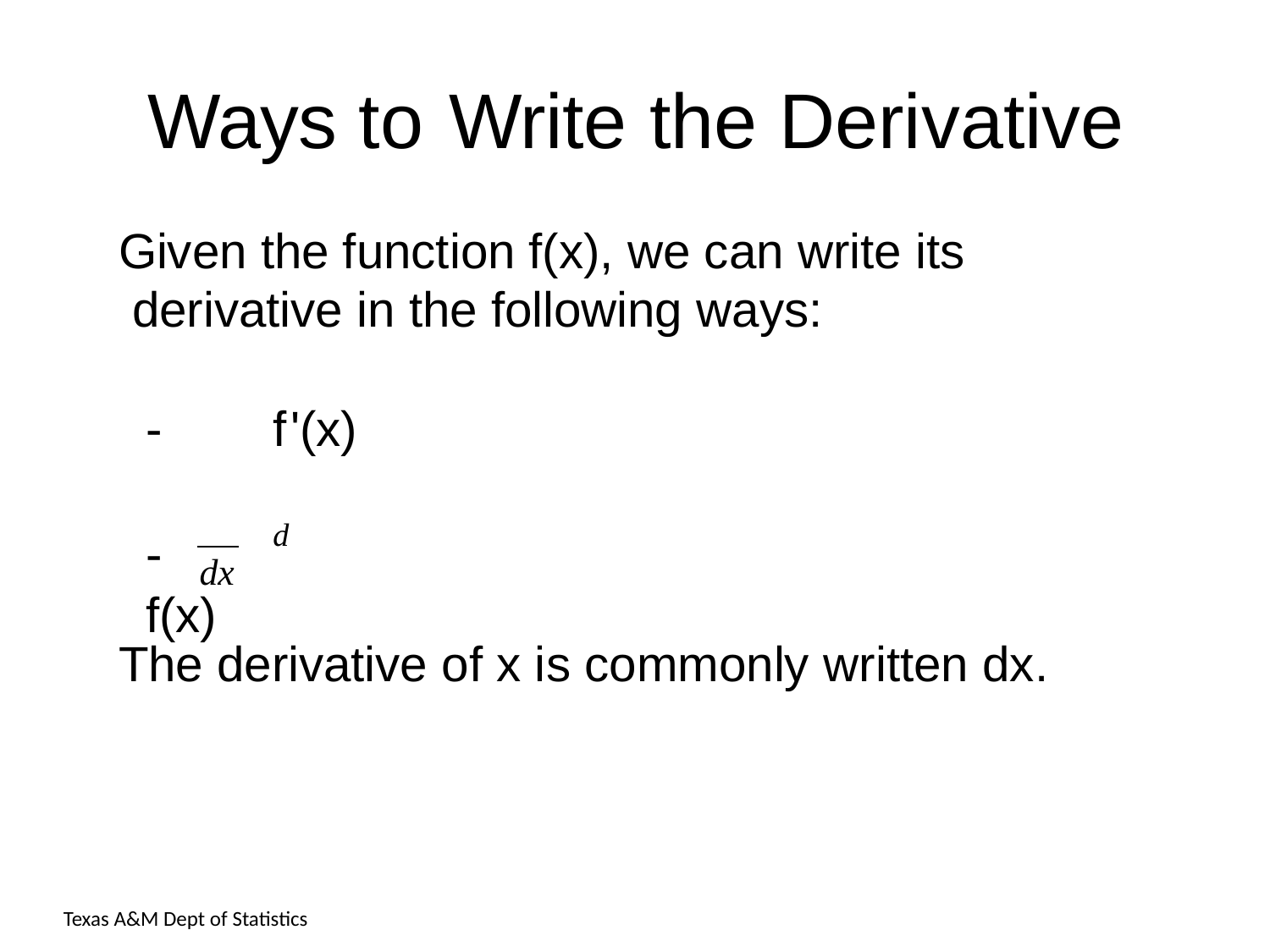

# Ways to	Write	the	Derivative
Given the function f(x), we can write its  derivative in the following ways:

-	f '(x)
-	d f(x)
dx

The derivative of x is commonly written dx.
Texas A&M Dept of Statistics